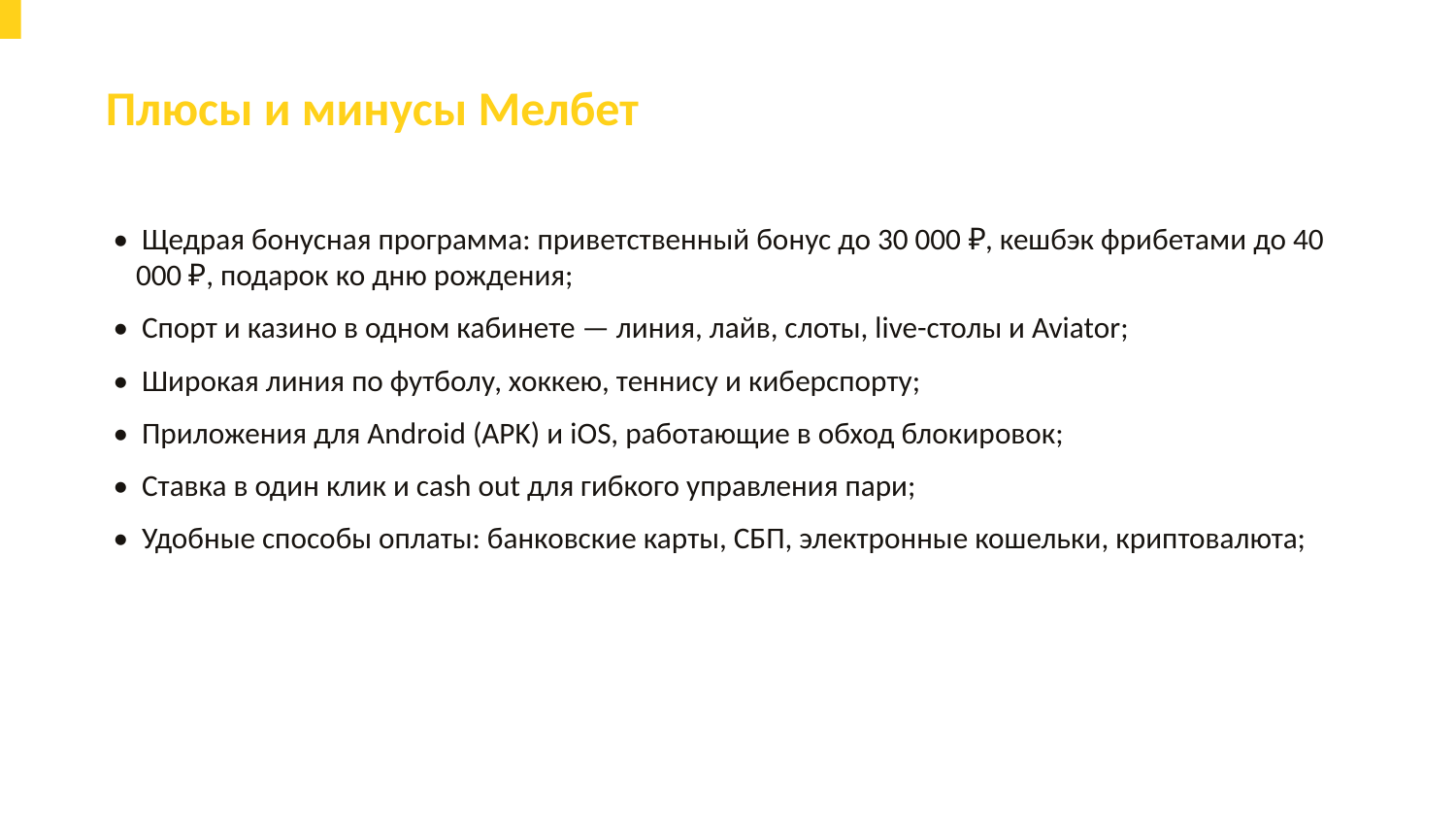

Плюсы и минусы Мелбет
•  Щедрая бонусная программа: приветственный бонус до 30 000 ₽, кешбэк фрибетами до 40 000 ₽, подарок ко дню рождения;
•  Спорт и казино в одном кабинете — линия, лайв, слоты, live-столы и Aviator;
•  Широкая линия по футболу, хоккею, теннису и киберспорту;
•  Приложения для Android (APK) и iOS, работающие в обход блокировок;
•  Ставка в один клик и cash out для гибкого управления пари;
•  Удобные способы оплаты: банковские карты, СБП, электронные кошельки, криптовалюта;